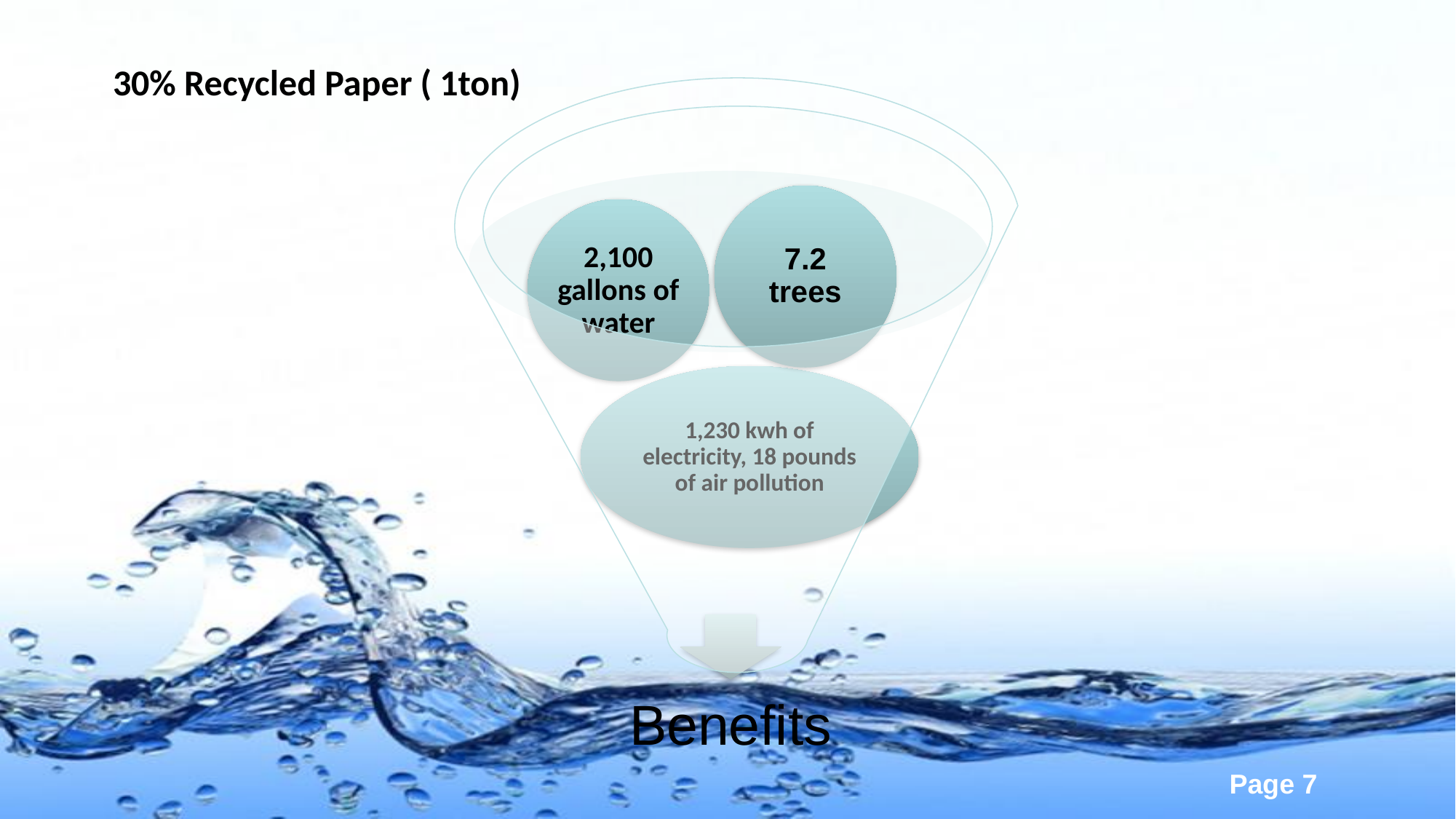

30% Recycled Paper ( 1ton)
Benefits
1,230 kwh of electricity, 18 pounds of air pollution
2,100 gallons of water
7.2 trees